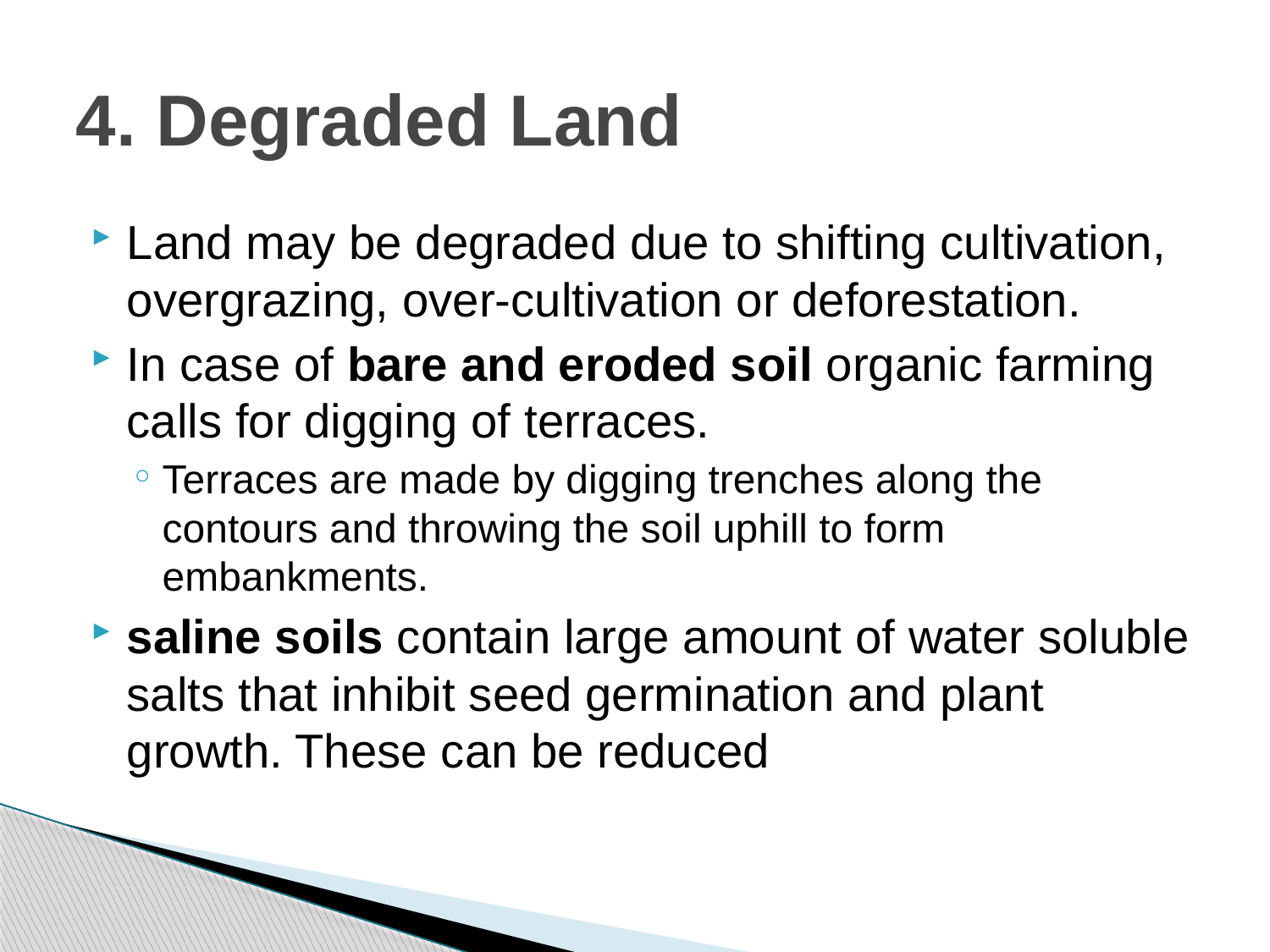

# 4. Degraded Land
Land may be degraded due to shifting cultivation, overgrazing, over-cultivation or deforestation.
In case of bare and eroded soil organic farming calls for digging of terraces.
Terraces are made by digging trenches along the contours and throwing the soil uphill to form embankments.
saline soils contain large amount of water soluble salts that inhibit seed germination and plant growth. These can be reduced